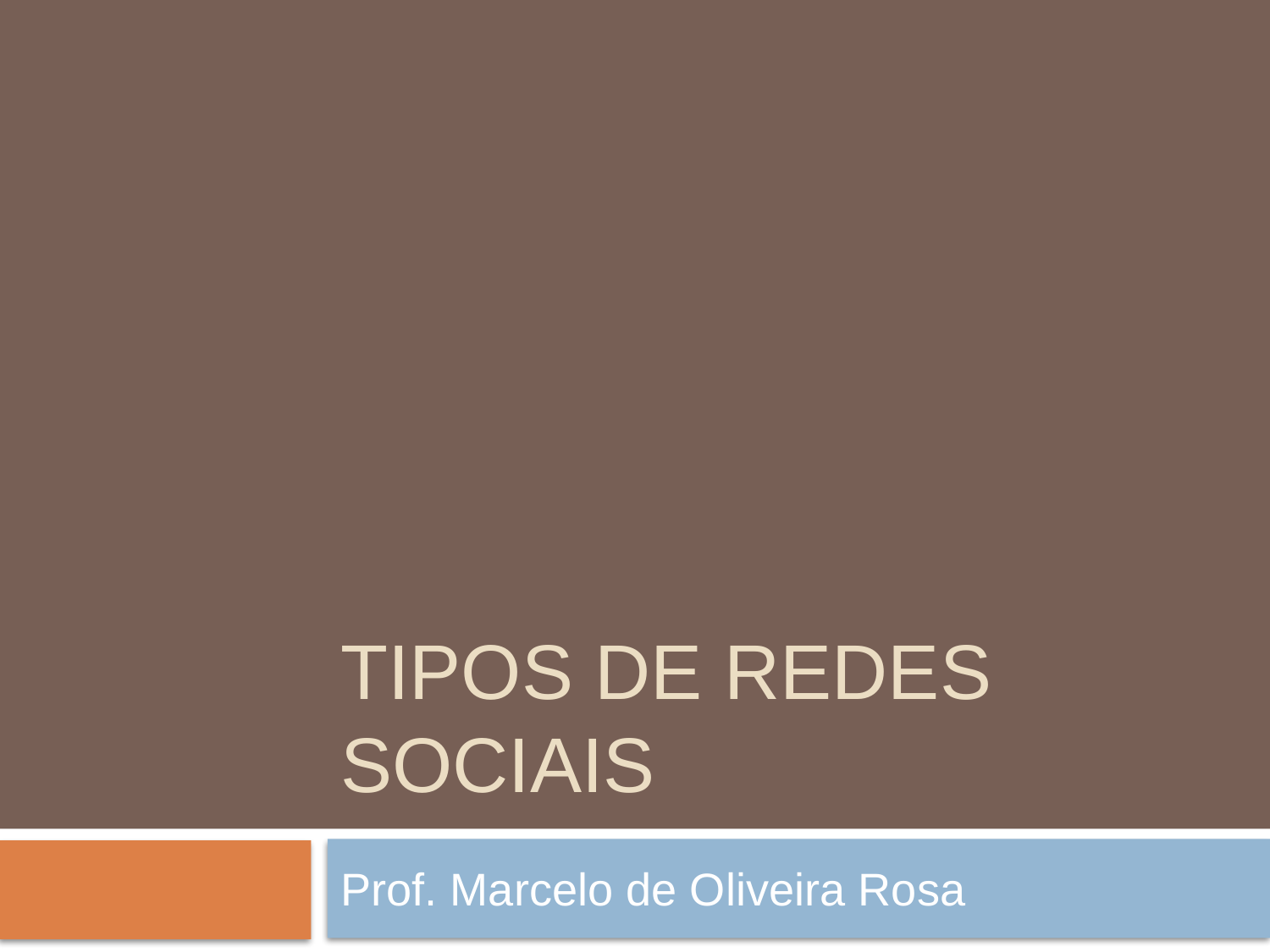

# Tipos de redes sociais
Prof. Marcelo de Oliveira Rosa